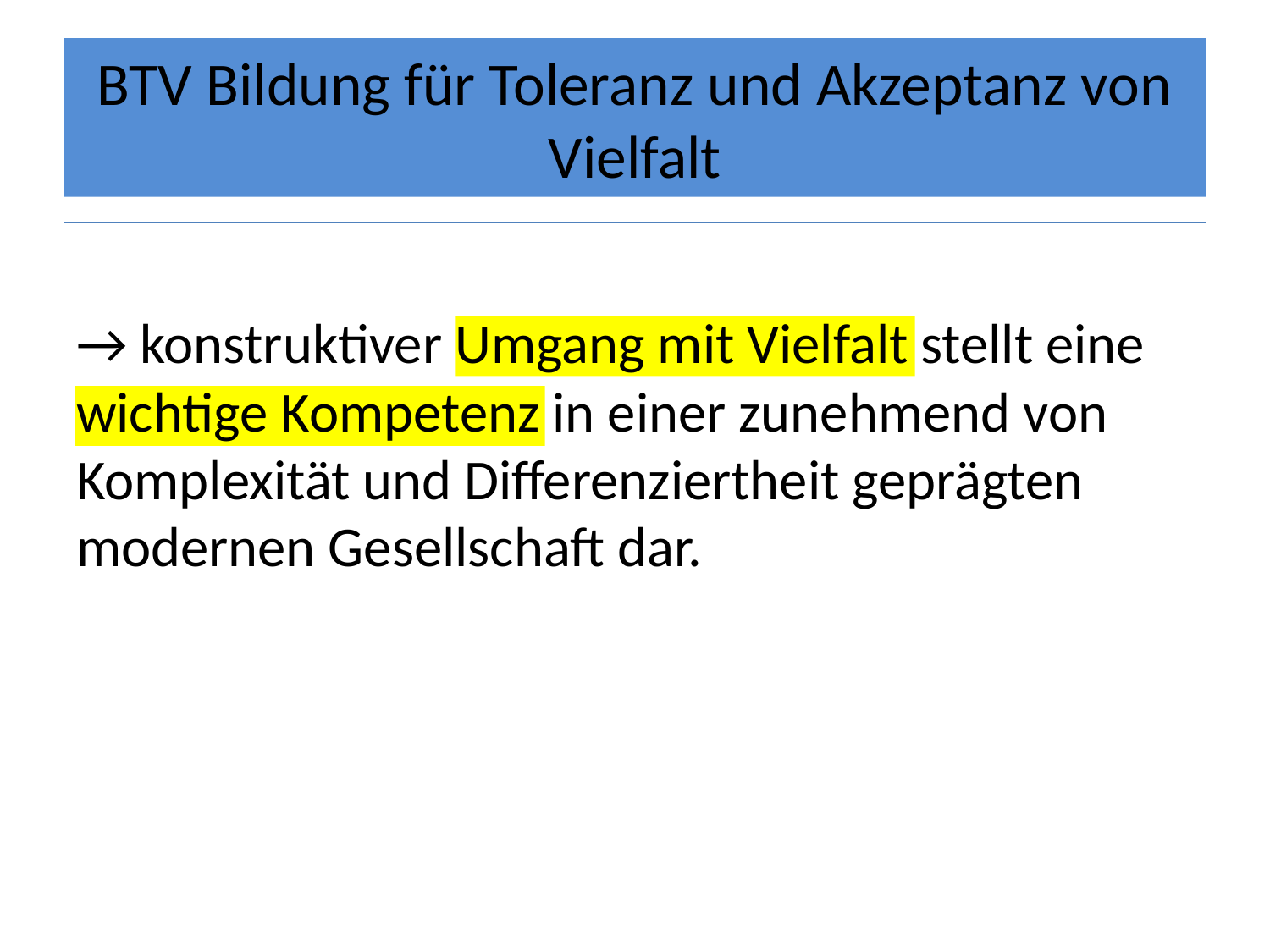

# BTV Bildung für Toleranz und Akzeptanz von Vielfalt

→ konstruktiver Umgang mit Vielfalt stellt eine wichtige Kompetenz in einer zunehmend von Komplexität und Differenziertheit geprägten modernen Gesellschaft dar.